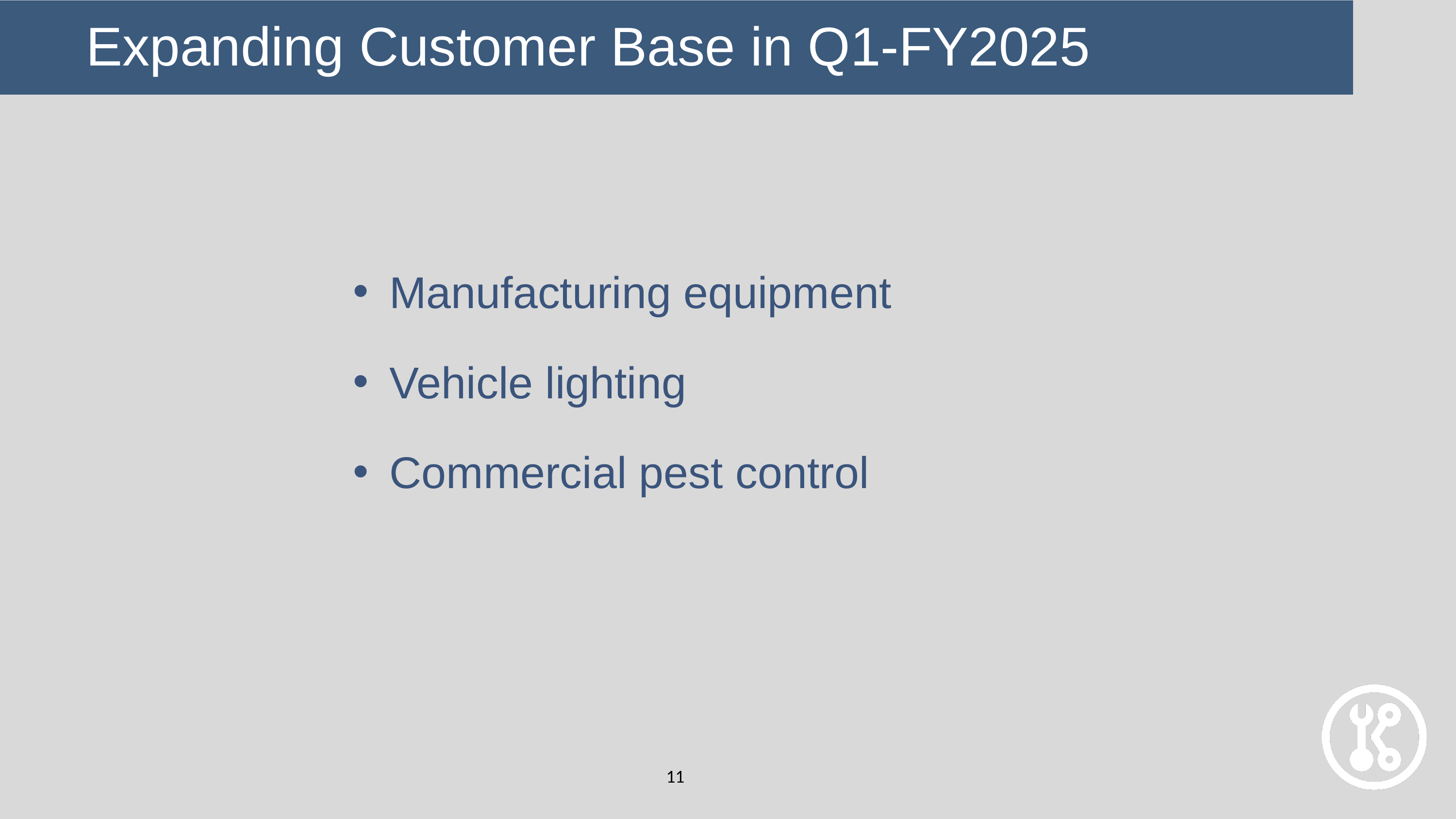

Expanding Customer Base in Q1-FY2025
Manufacturing equipment
Vehicle lighting
Commercial pest control
11